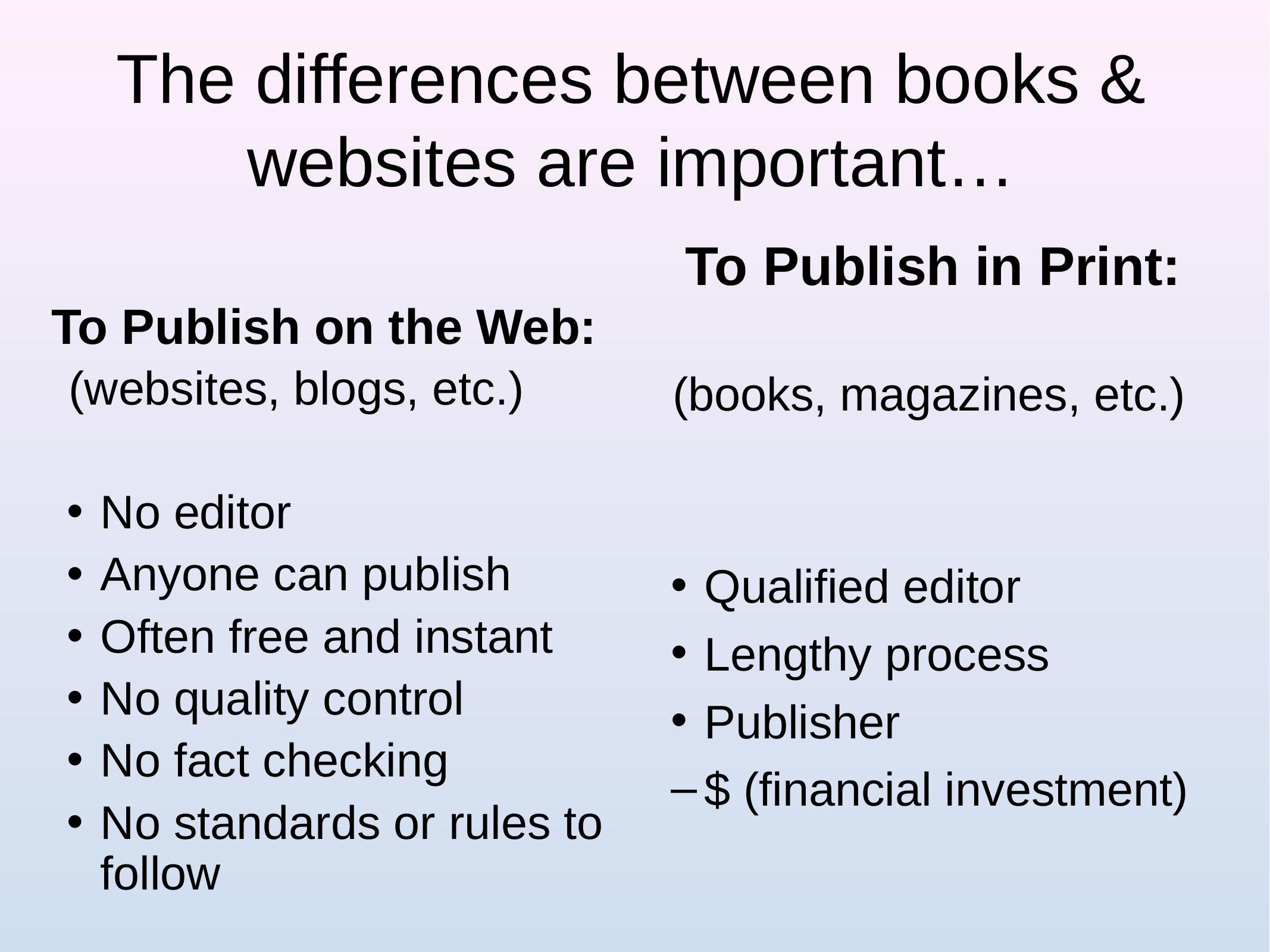

# The differences between books & websites are important…
To Publish in Print:
To Publish on the Web:

(websites, blogs, etc.)

No editor
Anyone can publish
Often free and instant
No quality control
No fact checking
No standards or rules to follow

(books, magazines, etc.)

Qualified editor
Lengthy process
Publisher
$ (financial investment)